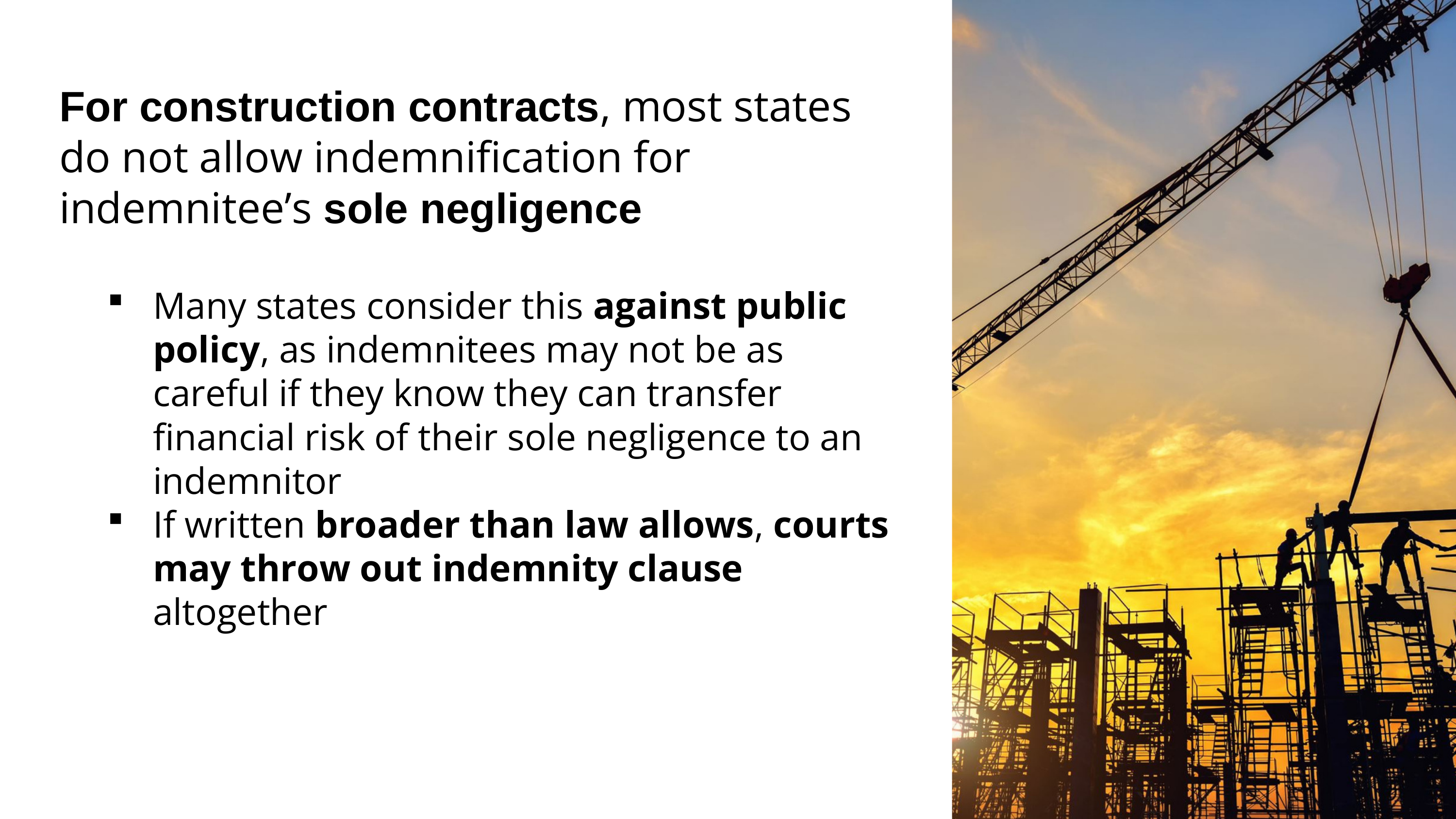

For construction contracts, most states do not allow indemnification for indemnitee’s sole negligence

Many states consider this against public policy, as indemnitees may not be as careful if they know they can transfer financial risk of their sole negligence to an indemnitor
If written broader than law allows, courts may throw out indemnity clause altogether